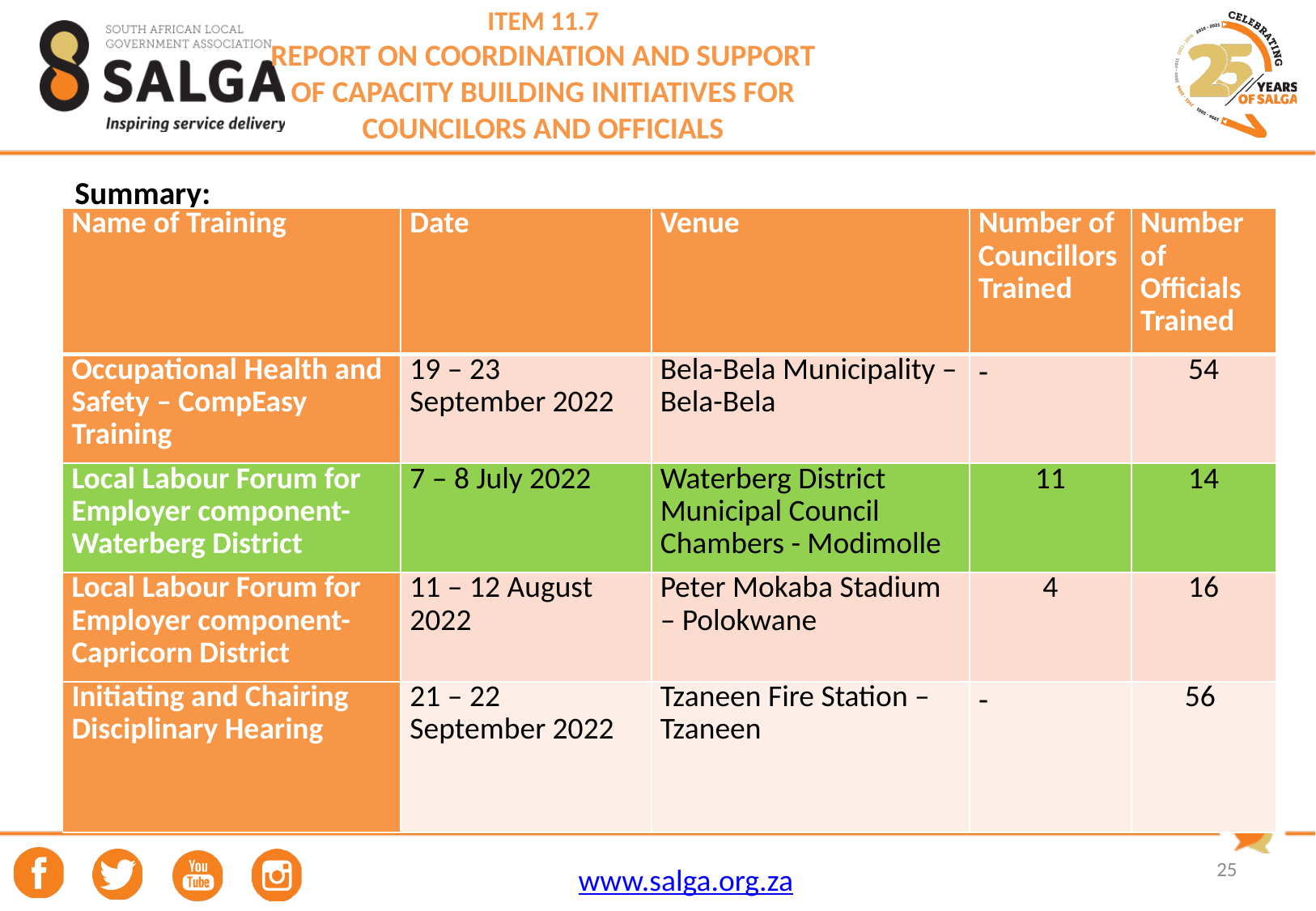

# ITEM 11.7 REPORT ON COORDINATION AND SUPPORT OF CAPACITY BUILDING INITIATIVES FOR COUNCILORS AND OFFICIALS
Summary:

| Name of Training | Date | Venue | Number of Councillors Trained | Number of Officials Trained |
| --- | --- | --- | --- | --- |
| Occupational Health and Safety – CompEasy Training | 19 – 23 September 2022 | Bela-Bela Municipality – Bela-Bela |  | 54 |
| Local Labour Forum for Employer component- Waterberg District | 7 – 8 July 2022 | Waterberg District Municipal Council Chambers - Modimolle | 11 | 14 |
| Local Labour Forum for Employer component- Capricorn District | 11 – 12 August 2022 | Peter Mokaba Stadium – Polokwane | 4 | 16 |
| Initiating and Chairing Disciplinary Hearing | 21 – 22 September 2022 | Tzaneen Fire Station – Tzaneen |  | 56 |
25